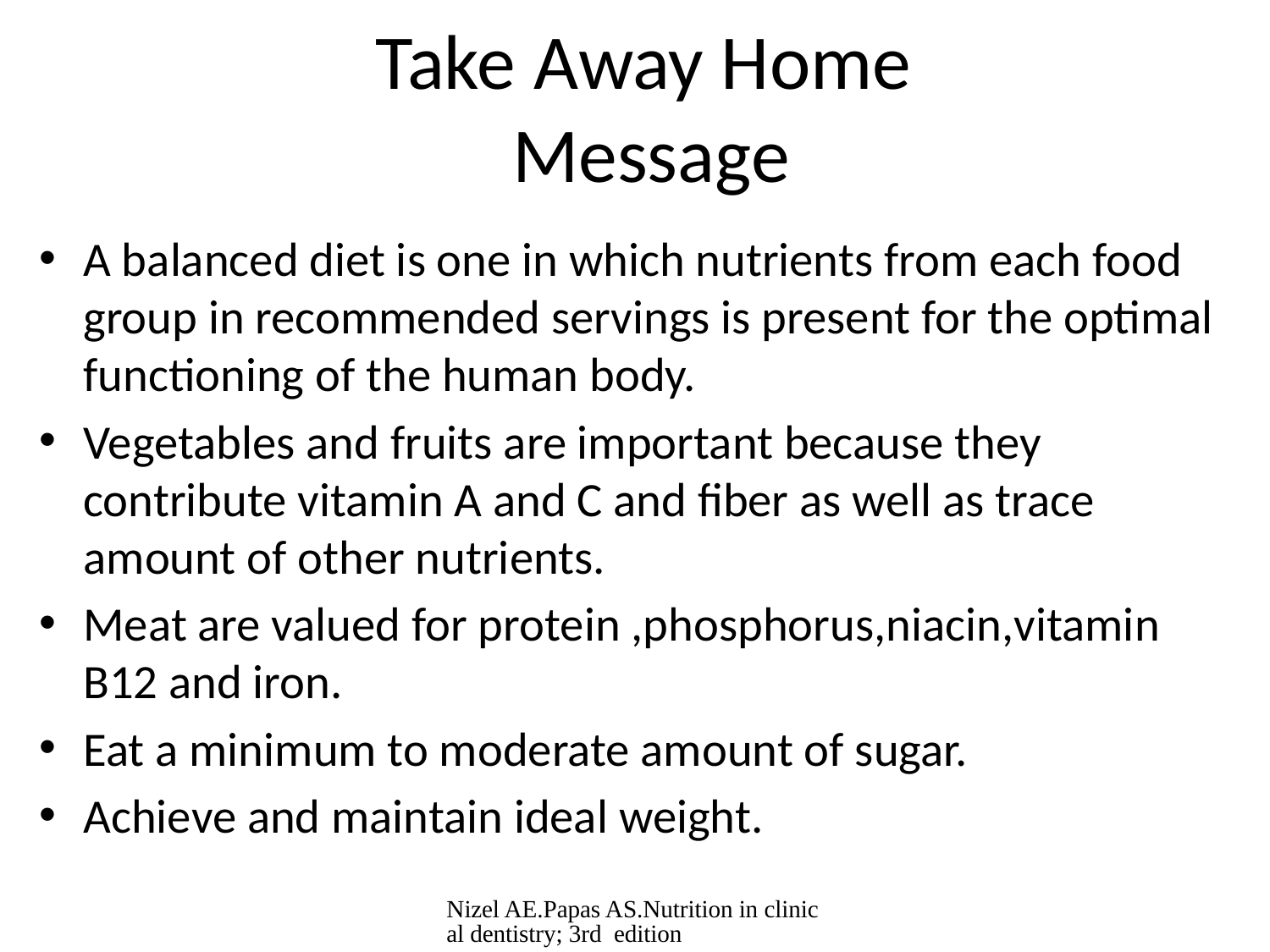

# Take Away Home Message
A balanced diet is one in which nutrients from each food group in recommended servings is present for the optimal functioning of the human body.
Vegetables and fruits are important because they contribute vitamin A and C and fiber as well as trace amount of other nutrients.
Meat are valued for protein ,phosphorus,niacin,vitamin B12 and iron.
Eat a minimum to moderate amount of sugar.
Achieve and maintain ideal weight.
Nizel AE.Papas AS.Nutrition in clinical dentistry; 3rd  edition